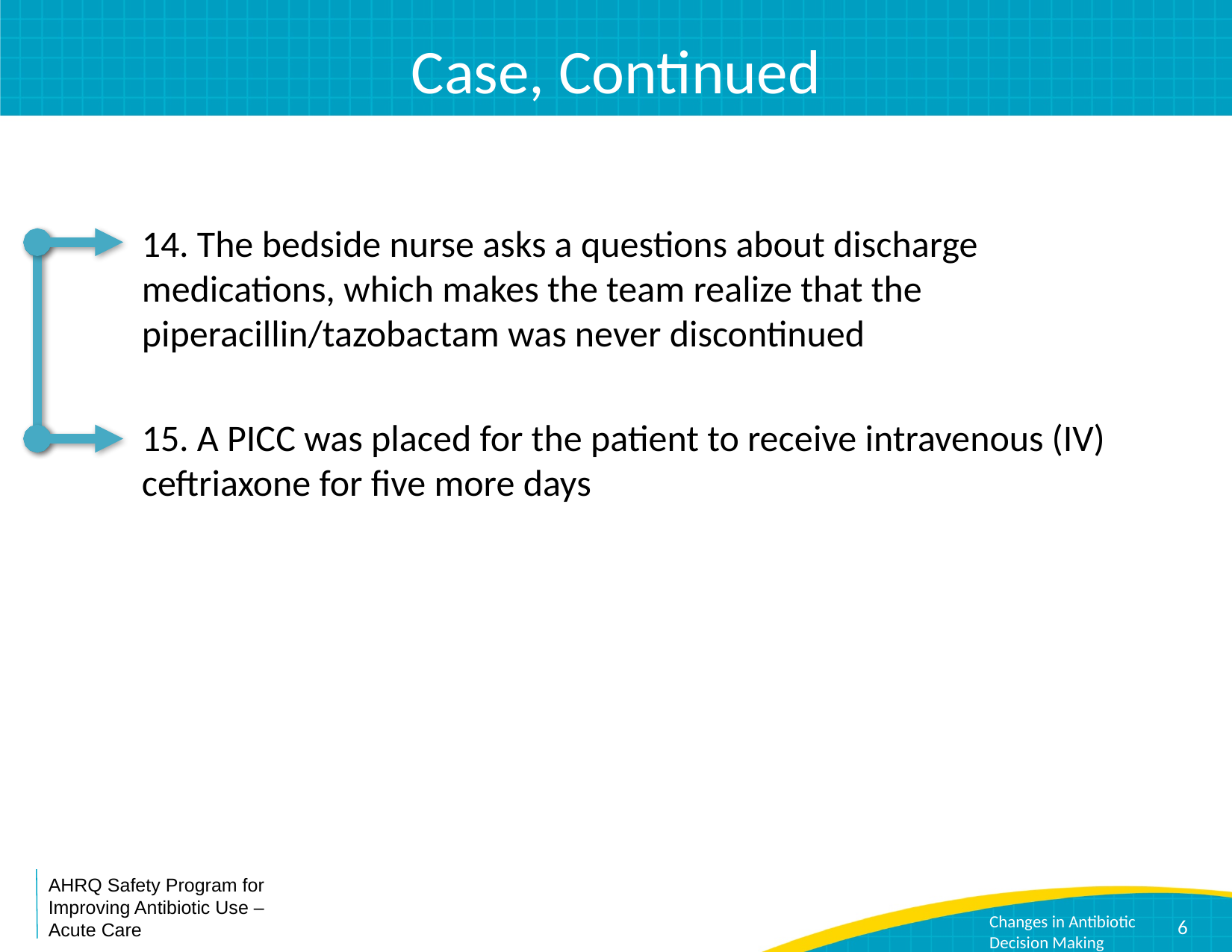

# Case, Continued
14. The bedside nurse asks a questions about discharge medications, which makes the team realize that the piperacillin/tazobactam was never discontinued

15. A PICC was placed for the patient to receive intravenous (IV) ceftriaxone for five more days

6